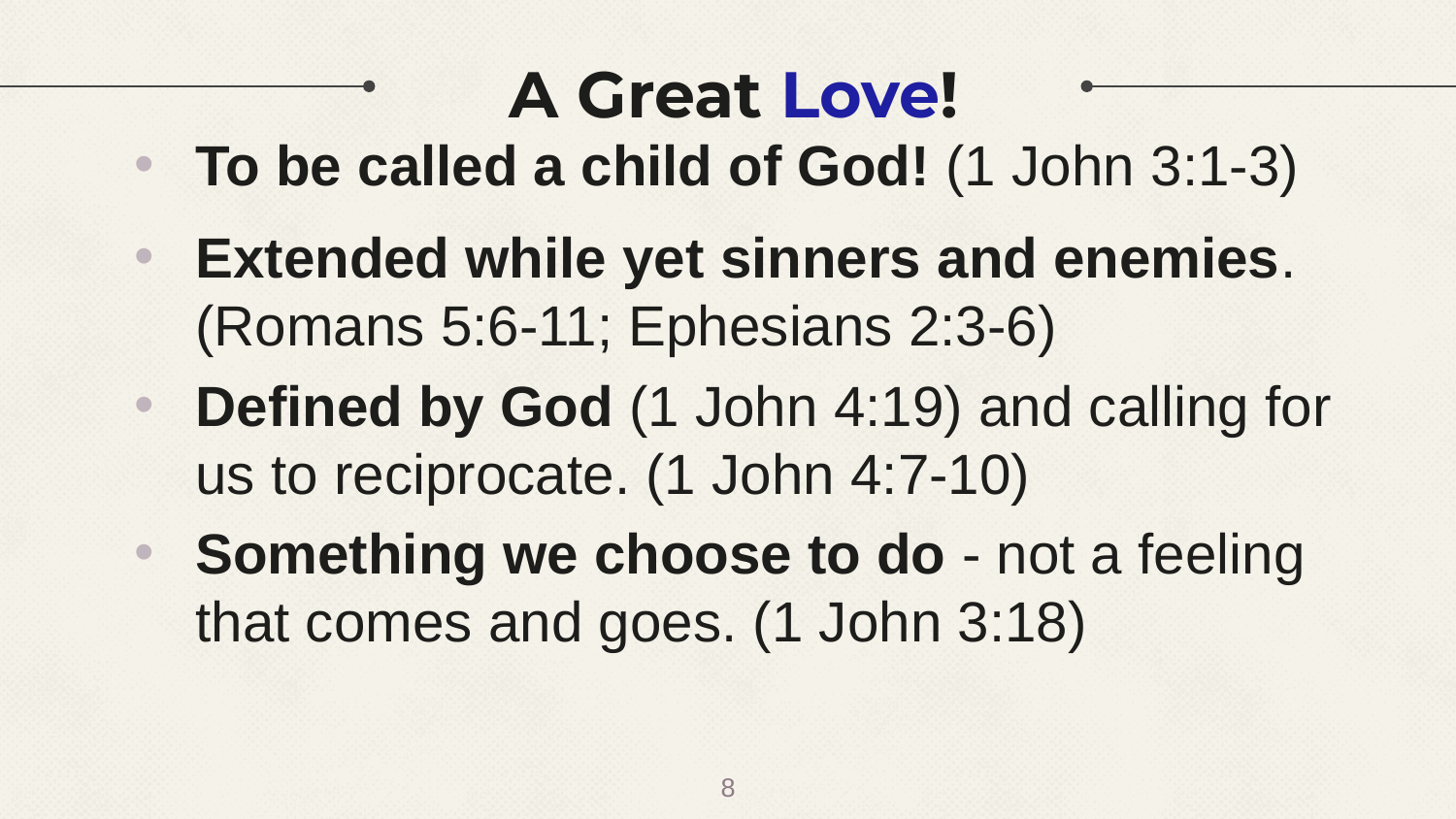

# A Great Love!
To be called a child of God! (1 John 3:1-3)
Extended while yet sinners and enemies. (Romans 5:6-11; Ephesians 2:3-6)
Defined by God (1 John 4:19) and calling for us to reciprocate. (1 John 4:7-10)
Something we choose to do - not a feeling that comes and goes. (1 John 3:18)
8